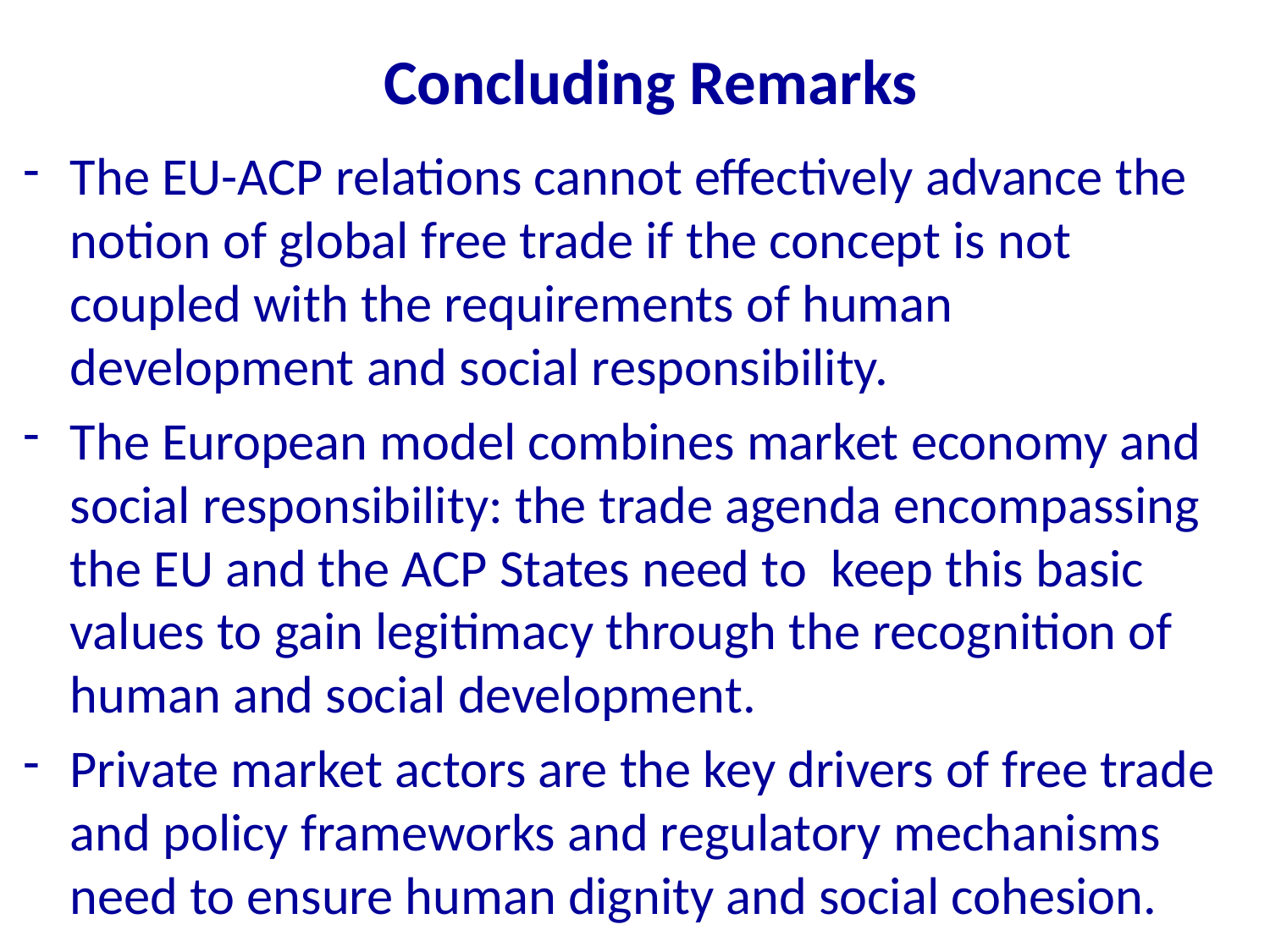

# Concluding Remarks
The EU-ACP relations cannot effectively advance the notion of global free trade if the concept is not coupled with the requirements of human development and social responsibility.
The European model combines market economy and social responsibility: the trade agenda encompassing the EU and the ACP States need to  keep this basic values to gain legitimacy through the recognition of human and social development.
Private market actors are the key drivers of free trade and policy frameworks and regulatory mechanisms need to ensure human dignity and social cohesion.